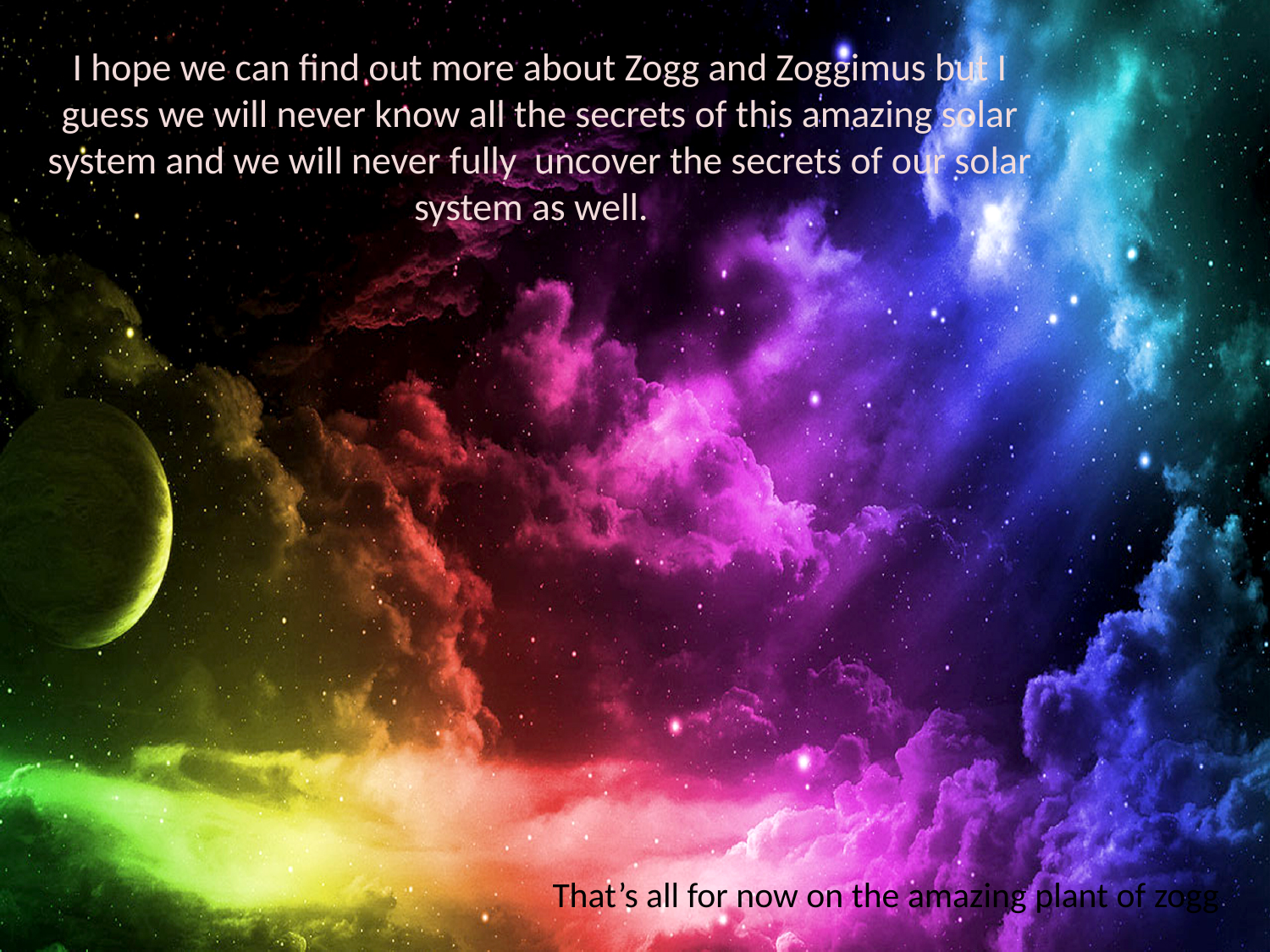

I hope we can find out more about Zogg and Zoggimus but I guess we will never know all the secrets of this amazing solar system and we will never fully  uncover the secrets of our solar system as well.
That’s all for now on the amazing plant of zogg